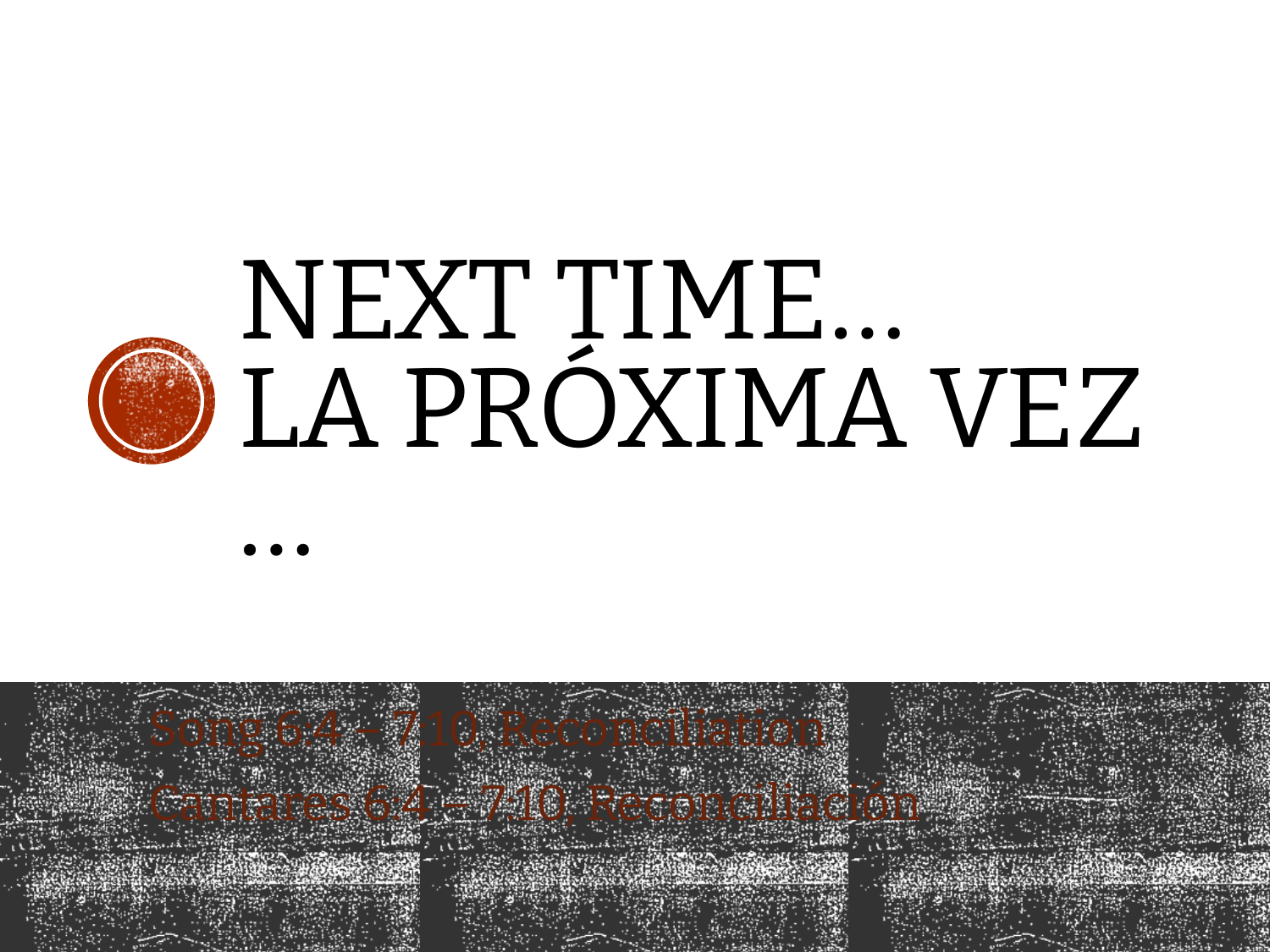

# Next time… la próxima vez …
Song 6:4 – 7:10, Reconciliation
Cantares 6:4 – 7:10, Reconciliación